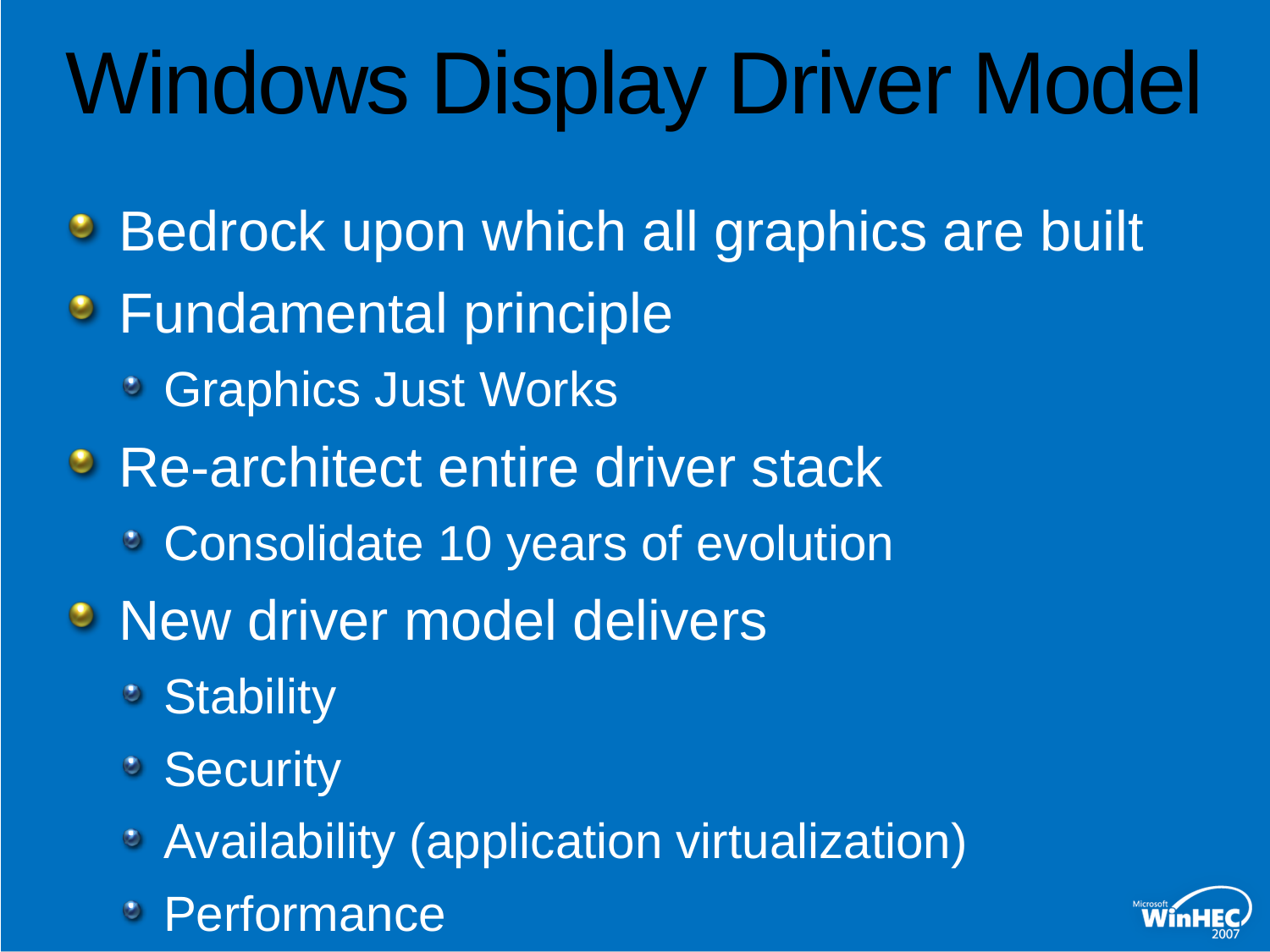

# Windows Display Driver Model
Bedrock upon which all graphics are built
Fundamental principle
Graphics Just Works
Re-architect entire driver stack
Consolidate 10 years of evolution
New driver model delivers
Stability
Security
Availability (application virtualization)
Performance